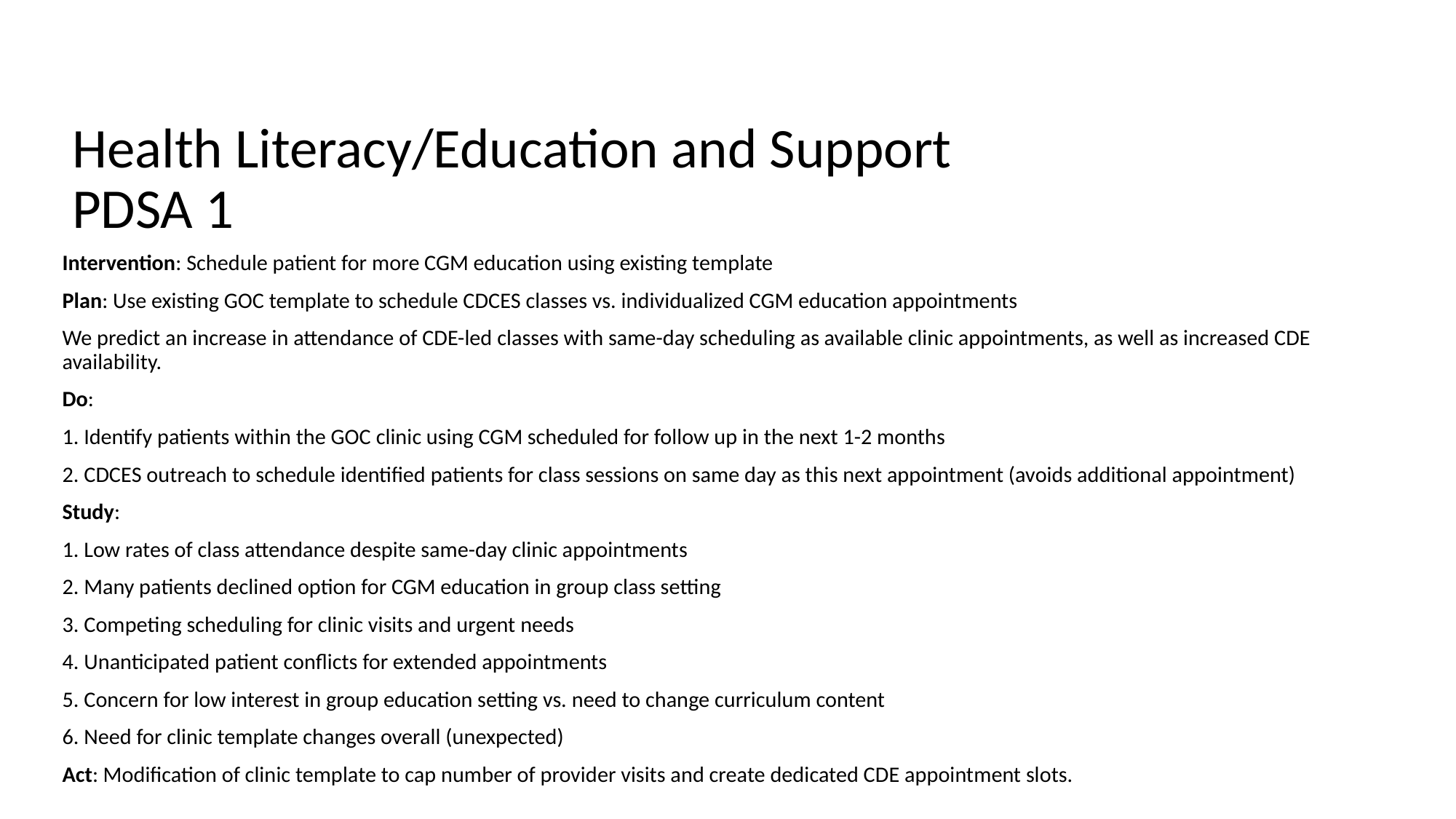

# Health Literacy/Education and Support PDSA 1
Intervention: Schedule patient for more CGM education using existing template
Plan: Use existing GOC template to schedule CDCES classes vs. individualized CGM education appointments
We predict an increase in attendance of CDE-led classes with same-day scheduling as available clinic appointments, as well as increased CDE availability.
Do:
1. Identify patients within the GOC clinic using CGM scheduled for follow up in the next 1-2 months
2. CDCES outreach to schedule identified patients for class sessions on same day as this next appointment (avoids additional appointment)
Study:
1. Low rates of class attendance despite same-day clinic appointments
2. Many patients declined option for CGM education in group class setting
3. Competing scheduling for clinic visits and urgent needs
4. Unanticipated patient conflicts for extended appointments
5. Concern for low interest in group education setting vs. need to change curriculum content
6. Need for clinic template changes overall (unexpected)
Act: Modification of clinic template to cap number of provider visits and create dedicated CDE appointment slots.